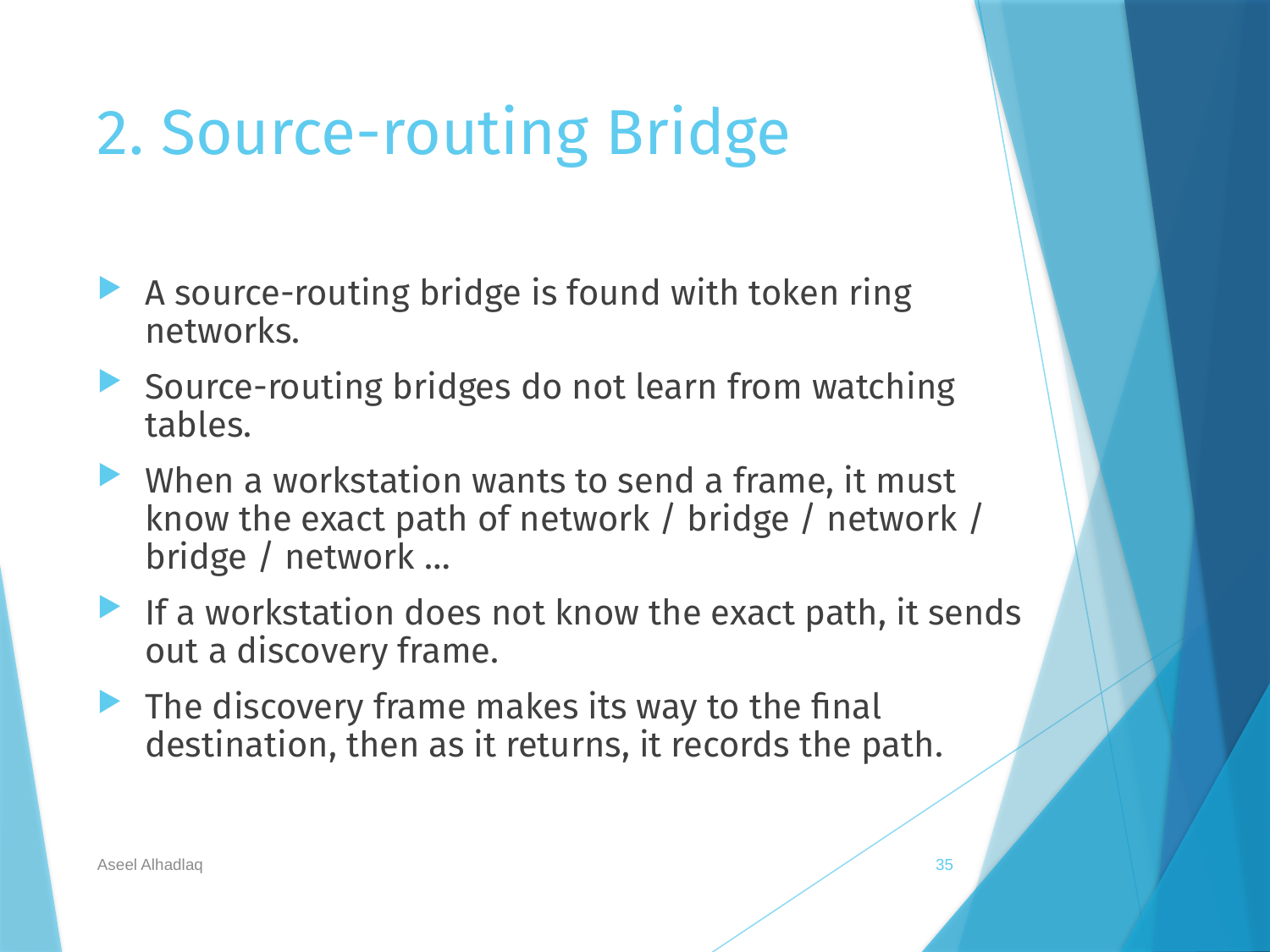

# 2. Source-routing Bridge
A source-routing bridge is found with token ring networks.
Source-routing bridges do not learn from watching tables.
When a workstation wants to send a frame, it must know the exact path of network / bridge / network / bridge / network …
If a workstation does not know the exact path, it sends out a discovery frame.
The discovery frame makes its way to the final destination, then as it returns, it records the path.

Aseel Alhadlaq
35